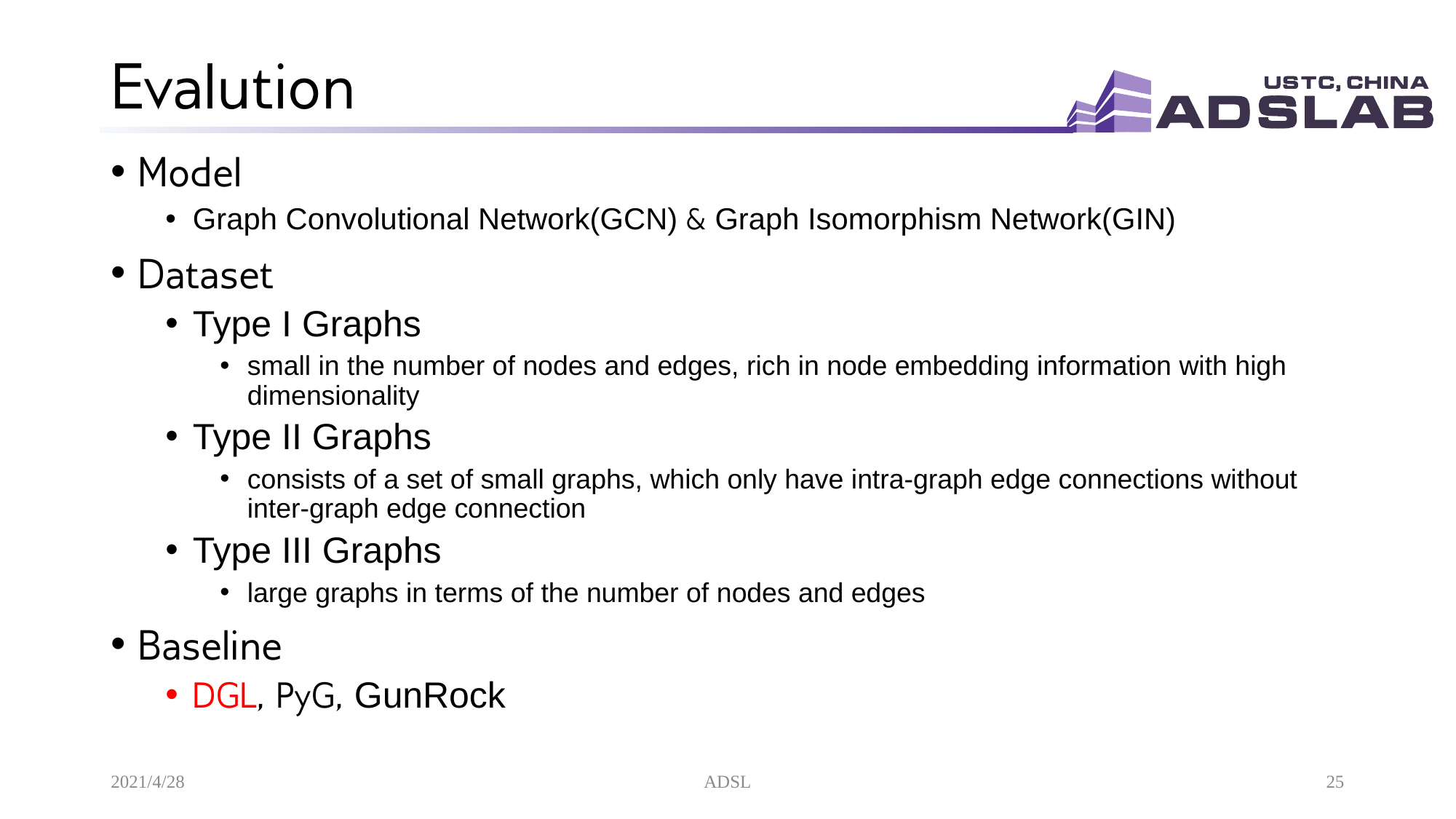

# Evalution
Model
Graph Convolutional Network(GCN) & Graph Isomorphism Network(GIN)
Dataset
Type I Graphs
small in the number of nodes and edges, rich in node embedding information with high dimensionality
Type II Graphs
consists of a set of small graphs, which only have intra-graph edge connections without inter-graph edge connection
Type III Graphs
large graphs in terms of the number of nodes and edges
Baseline
DGL, PyG, GunRock

2021/4/28
ADSL